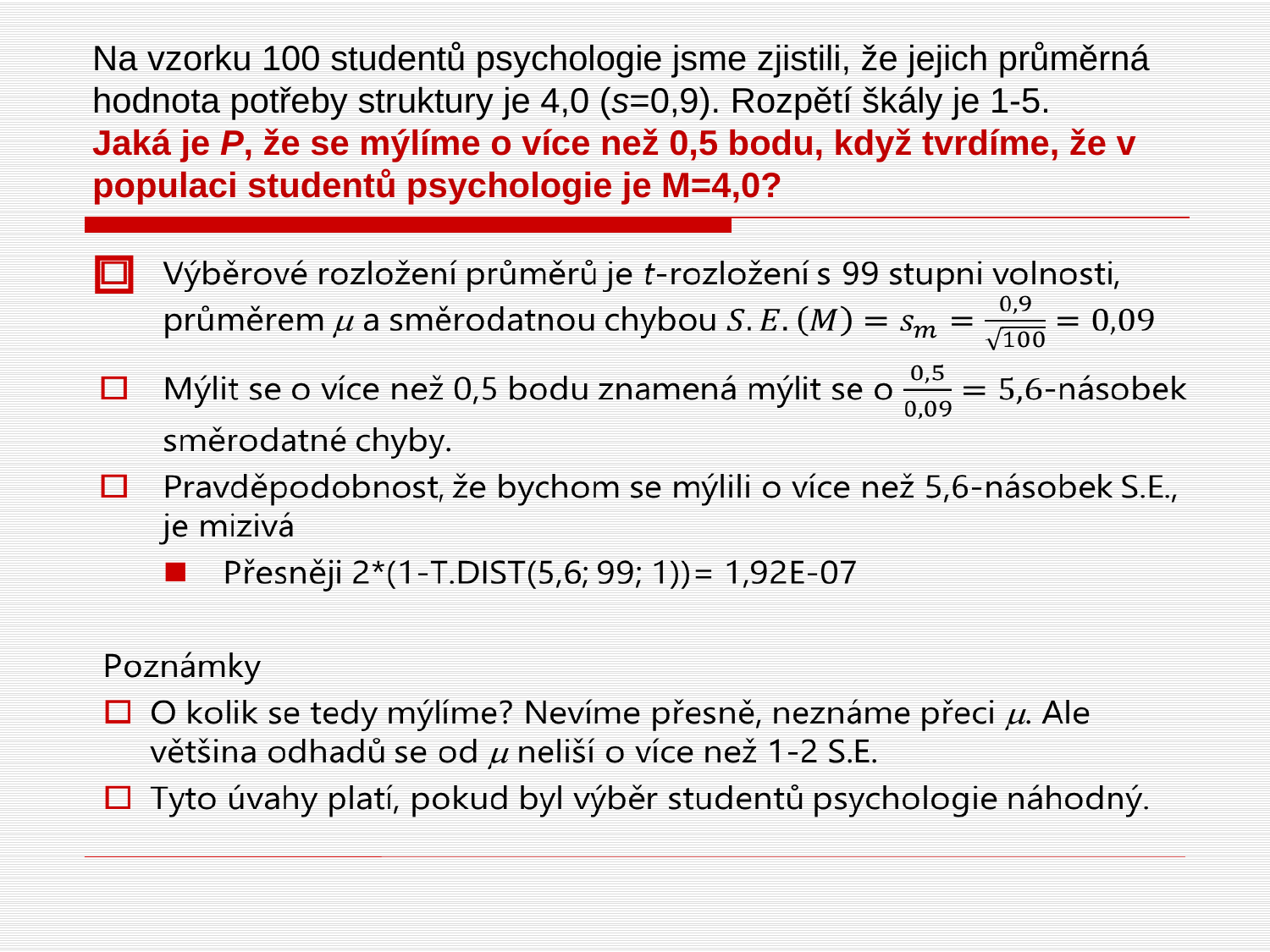

# Na vzorku 100 studentů psychologie jsme zjistili, že jejich průměrná hodnota potřeby struktury je 4,0 (s=0,9). Rozpětí škály je 1-5. Jaká je P, že se mýlíme o více než 0,5 bodu, když tvrdíme, že v populaci studentů psychologie je M=4,0?